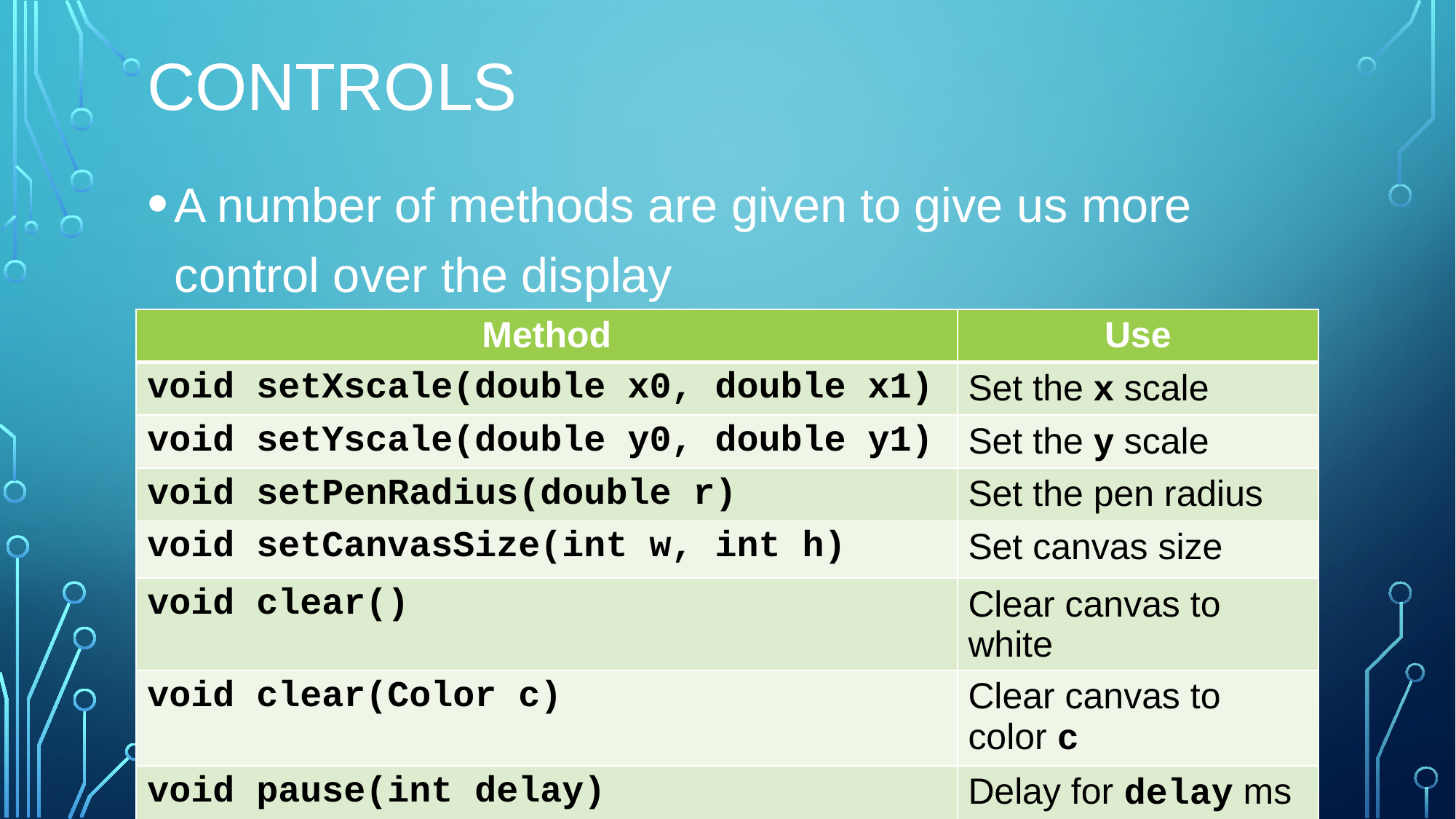

# Controls
A number of methods are given to give us more control over the display
| Method | Use |
| --- | --- |
| void setXscale(double x0, double x1) | Set the x scale |
| void setYscale(double y0, double y1) | Set the y scale |
| void setPenRadius(double r) | Set the pen radius |
| void setCanvasSize(int w, int h) | Set canvas size |
| void clear() | Clear canvas to white |
| void clear(Color c) | Clear canvas to color c |
| void pause(int delay) | Delay for delay ms |